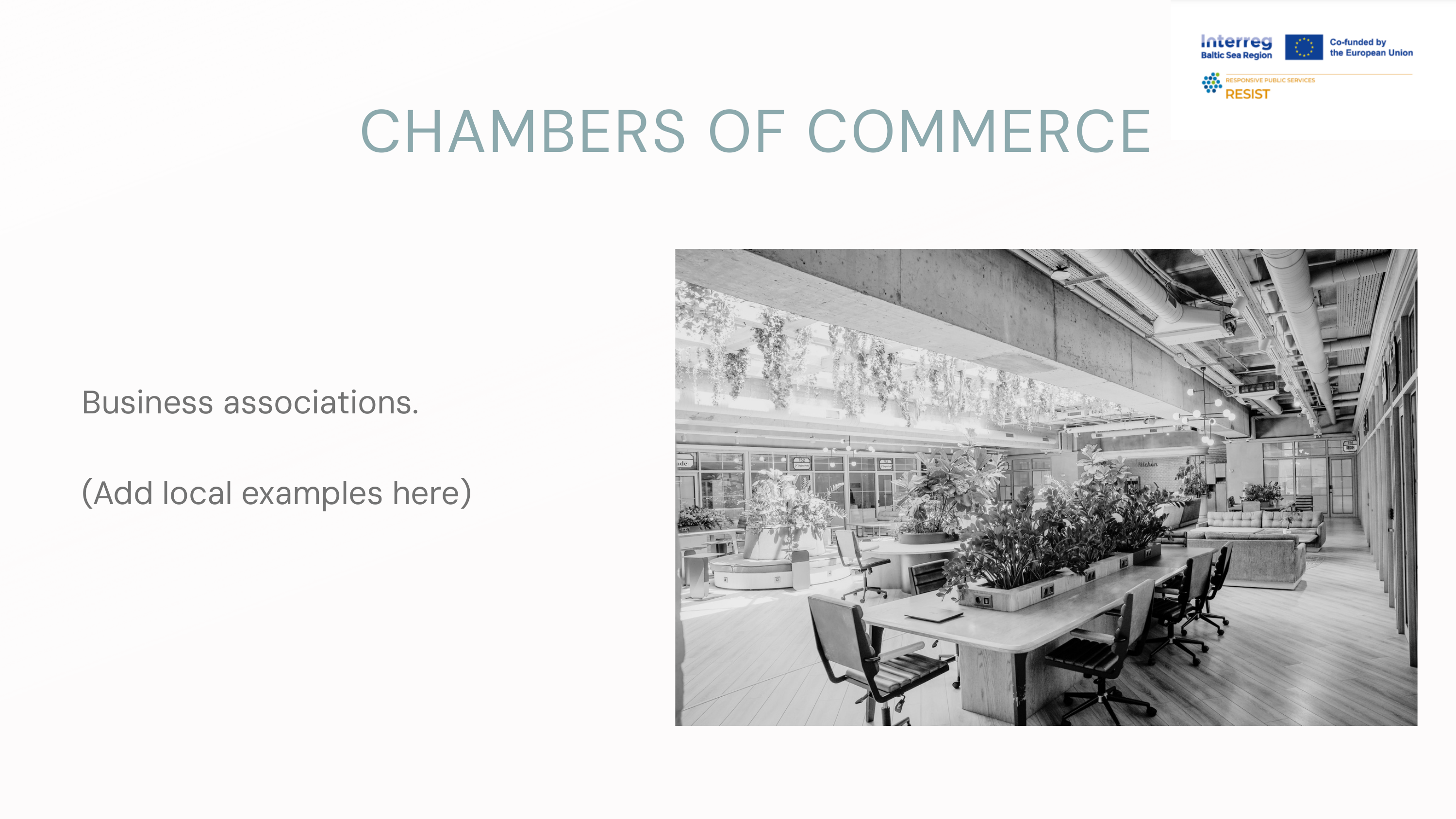

CHAMBERS OF COMMERCE

Business associations.

(Add local examples here)